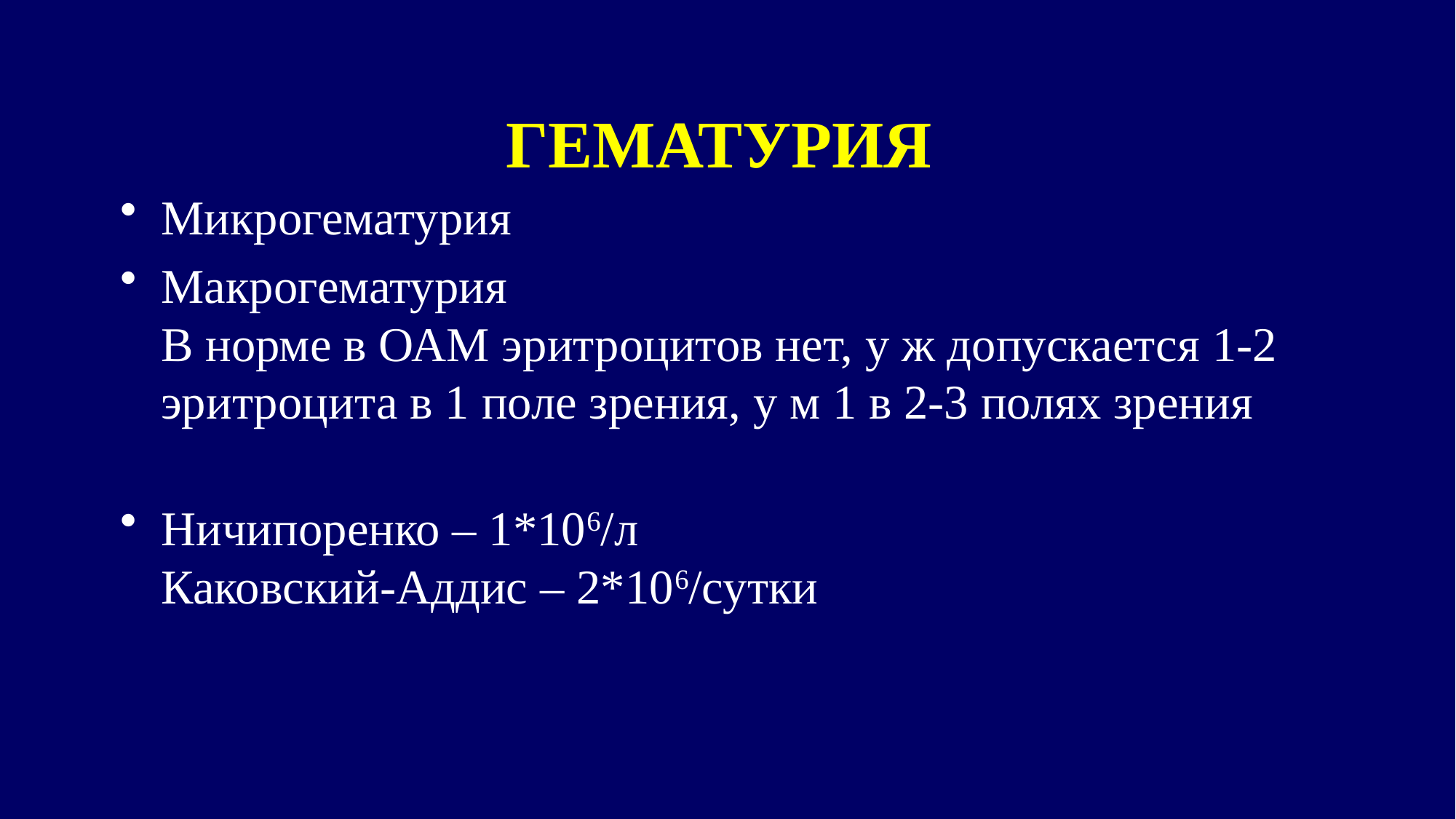

# ГЕМАТУРИЯ
Микрогематурия
Макрогематурия 
В норме в ОАМ эритроцитов нет, у ж допускается 1-2 эритроцита в 1 поле зрения, у м 1 в 2-3 полях зрения
Ничипоренко – 1*106/л 
Каковский-Аддис – 2*106/сутки